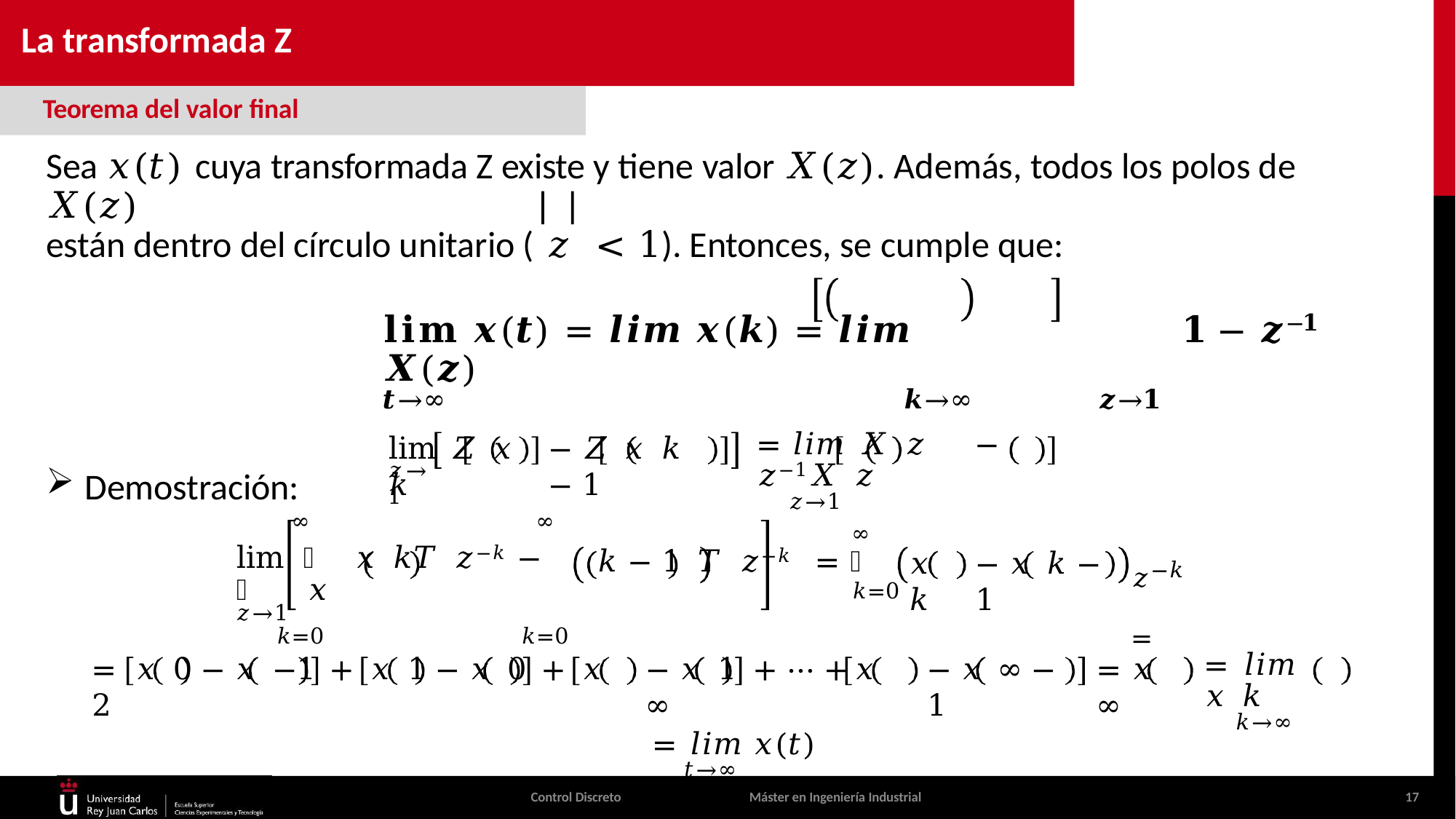

# La transformada Z
Teorema del valor final
Sea 𝑥(𝑡) cuya transformada Z existe y tiene valor 𝑋(𝑧). Además, todos los polos de 𝑋(𝑧)
están dentro del círculo unitario ( 𝑧	< 1). Entonces, se cumple que:

𝐥𝐢𝐦 𝒙(𝒕) = 𝒍𝒊𝒎 𝒙(𝒌) = 𝒍𝒊𝒎	𝟏 − 𝒛−𝟏	𝑿(𝒛)
𝒕→∞	𝒌→∞	𝒛→𝟏

Demostración:

lim 𝑍 𝑥 𝑘
− 𝑍 𝑥 𝑘 − 1
= 𝑙𝑖𝑚 𝑋 𝑧	− 𝑧−1𝑋 𝑧
𝑧→1

𝑧→1
∞	∞
lim	෍ 𝑥 𝑘𝑇 𝑧−𝑘 − ෍  𝑥
𝑧→1
𝑘=0	𝑘=0
∞
𝑘 − 1 𝑇 𝑧−𝑘	= ෍
𝑘=0

𝑧−𝑘 =
𝑥 𝑘
− 𝑥 𝑘 − 1

− 𝑥 1	+ ⋯ +	𝑥 ∞
= 𝑙𝑖𝑚 𝑥(𝑡)
𝑡→∞
=	𝑥 0	− 𝑥 −1	+	𝑥 1	− 𝑥 0	+	𝑥 2
− 𝑥 ∞ − 1
= 𝑥 ∞
= 𝑙𝑖𝑚 𝑥 𝑘
𝑘→∞

Control Discreto
Máster en Ingeniería Industrial
17